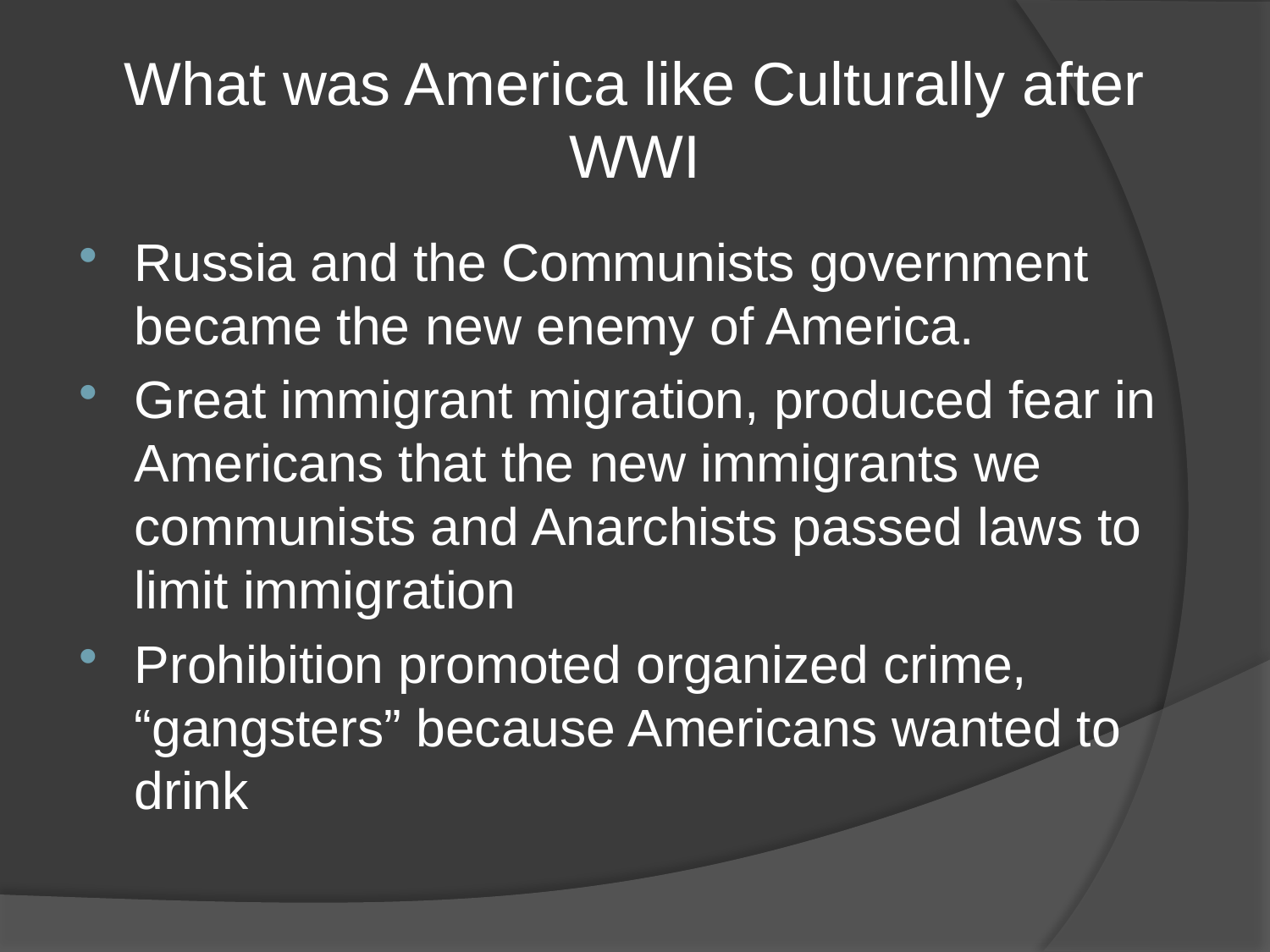

# What was America like Culturally after WWI
Russia and the Communists government became the new enemy of America.
Great immigrant migration, produced fear in Americans that the new immigrants we communists and Anarchists passed laws to limit immigration
Prohibition promoted organized crime, “gangsters” because Americans wanted to drink